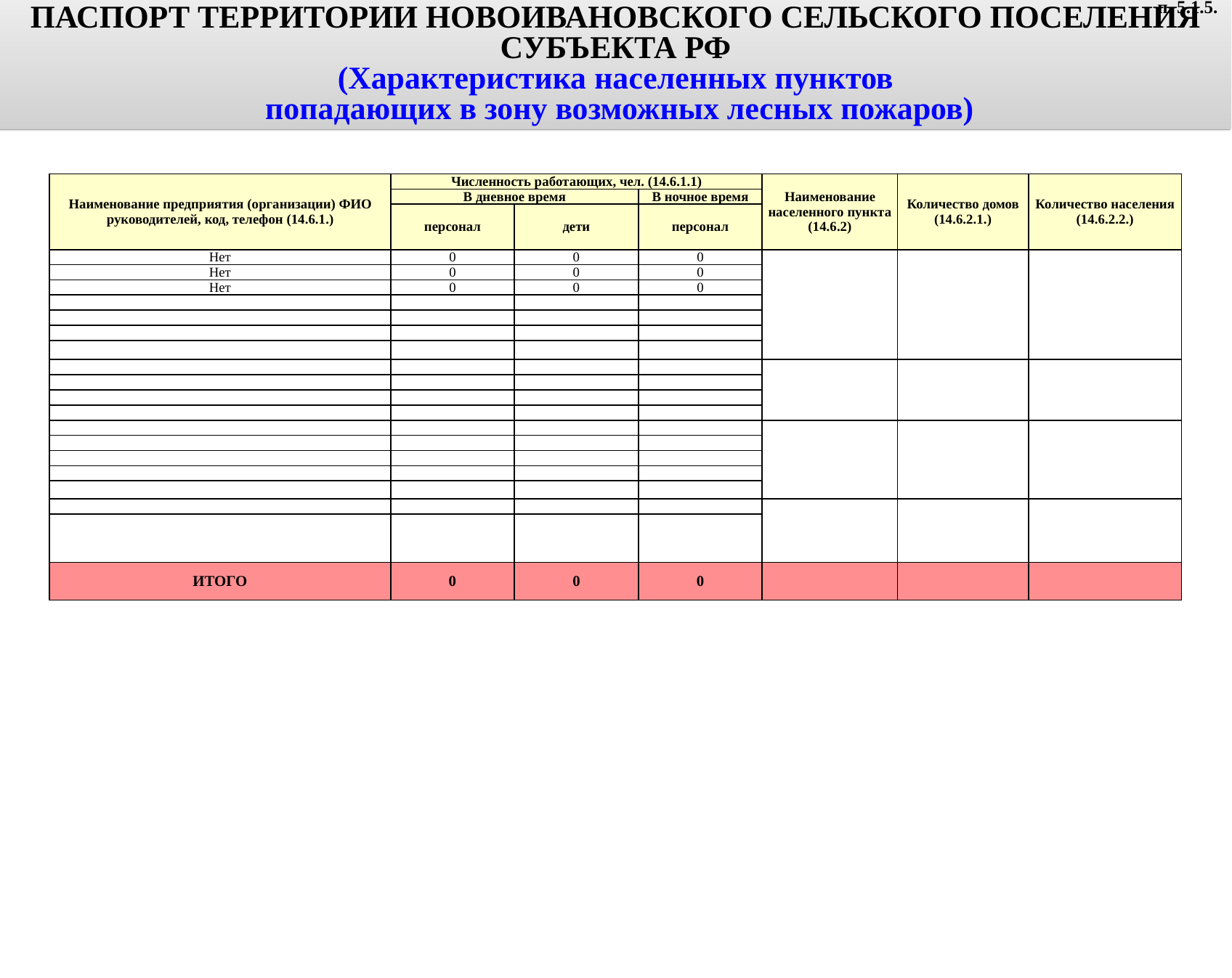

ПАСПОРТ ТЕРРИТОРИИ НОВОИВАНОВСКОГО СЕЛЬСКОГО ПОСЕЛЕНИЯ СУБЪЕКТА РФ
(Характеристика населенных пунктов
 попадающих в зону возможных лесных пожаров)
п. 5.1.5.
| Наименование предприятия (организации) ФИО руководителей, код, телефон (14.6.1.) | Численность работающих, чел. (14.6.1.1) |  |  | Наименование населенного пункта (14.6.2) | Количество домов (14.6.2.1.) | Количество населения (14.6.2.2.) |
| --- | --- | --- | --- | --- | --- | --- |
|  | В дневное время |  | В ночное время |  |  |  |
|  | персонал | дети | персонал |  |  |  |
| Нет | 0 | 0 | 0 |  |  |  |
| Нет | 0 | 0 | 0 |  |  |  |
| Нет | 0 | 0 | 0 |  |  |  |
|  |  |  |  |  |  |  |
|  |  |  |  |  |  |  |
|  |  |  |  |  |  |  |
|  |  |  |  |  |  |  |
|  |  |  |  |  |  |  |
|  |  |  |  |  |  |  |
|  |  |  |  |  |  |  |
|  |  |  |  |  |  |  |
|  |  |  |  |  |  |  |
|  |  |  |  |  |  |  |
|  |  |  |  |  |  |  |
|  |  |  |  |  |  |  |
|  |  |  |  |  |  |  |
|  |  |  |  |  |  |  |
|  |  |  |  |  |  |  |
| ИТОГО | 0 | 0 | 0 |  |  |  |